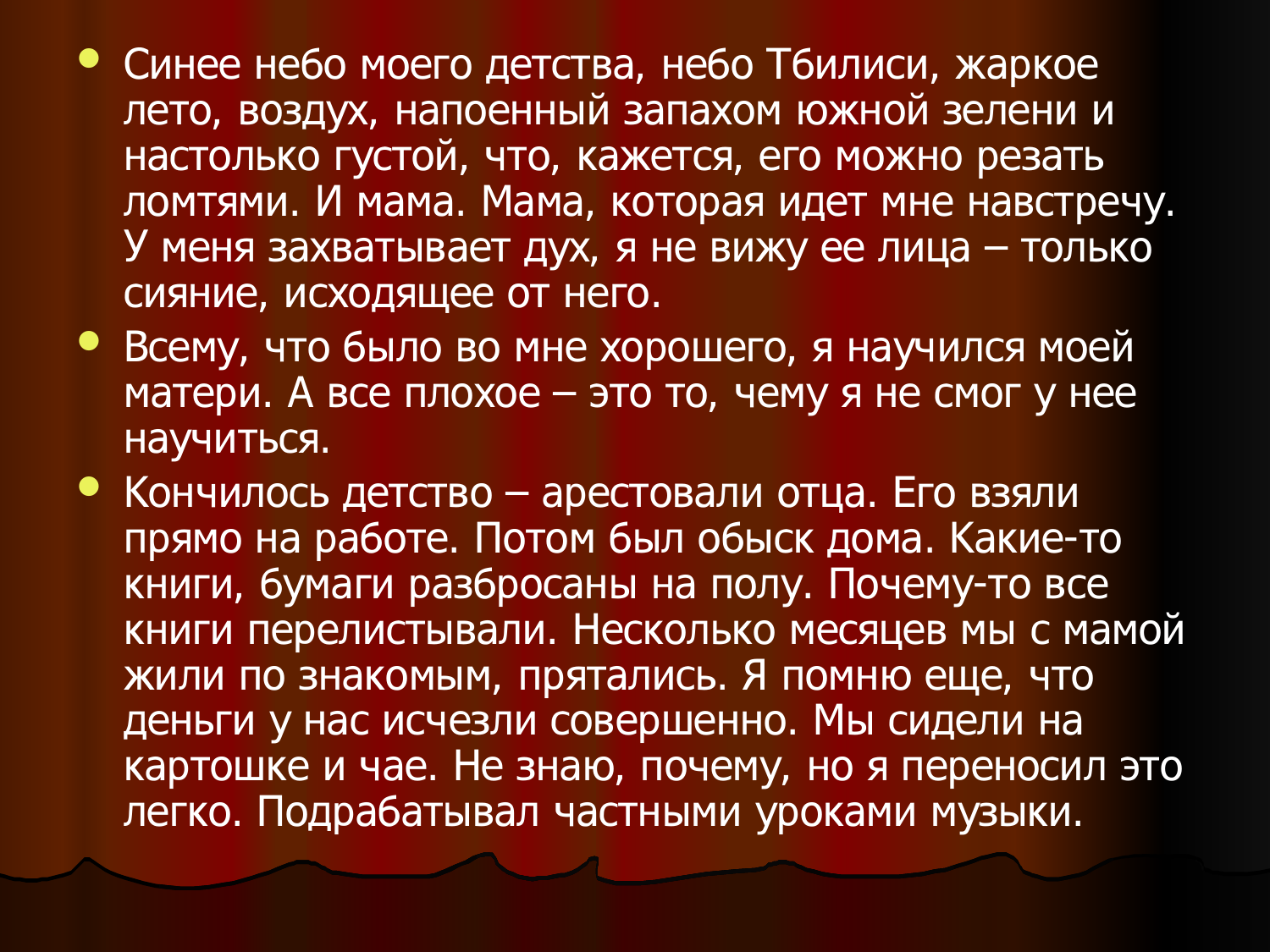

Синее небо моего детства, небо Тбилиси, жаркое лето, воздух, напоенный запахом южной зелени и настолько густой, что, кажется, его можно резать ломтями. И мама. Мама, которая идет мне навстречу. У меня захватывает дух, я не вижу ее лица – только сияние, исходящее от него.
Всему, что было во мне хорошего, я научился моей матери. А все плохое – это то, чему я не смог у нее научиться.
Кончилось детство – арестовали отца. Его взяли прямо на работе. Потом был обыск дома. Какие-то книги, бумаги разбросаны на полу. Почему-то все книги перелистывали. Несколько месяцев мы с мамой жили по знакомым, прятались. Я помню еще, что деньги у нас исчезли совершенно. Мы сидели на картошке и чае. Не знаю, почему, но я переносил это легко. Подрабатывал частными уроками музыки.